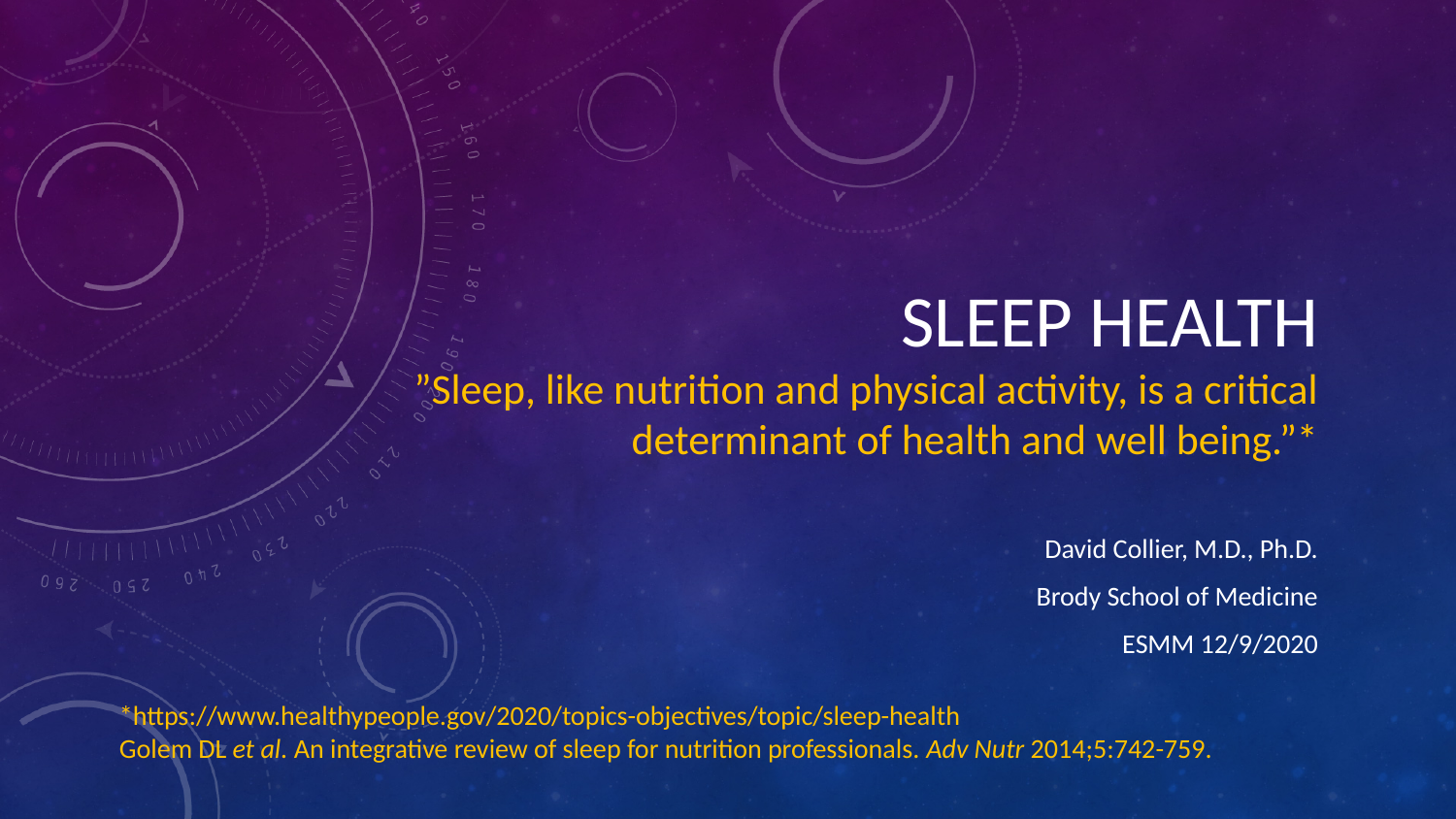

# Sleep Health ”Sleep, like nutrition and physical activity, is a critical determinant of health and well being.”*
David Collier, M.D., Ph.D.
Brody School of Medicine
ESMM 12/9/2020
*https://www.healthypeople.gov/2020/topics-objectives/topic/sleep-health
Golem DL et al. An integrative review of sleep for nutrition professionals. Adv Nutr 2014;5:742-759.